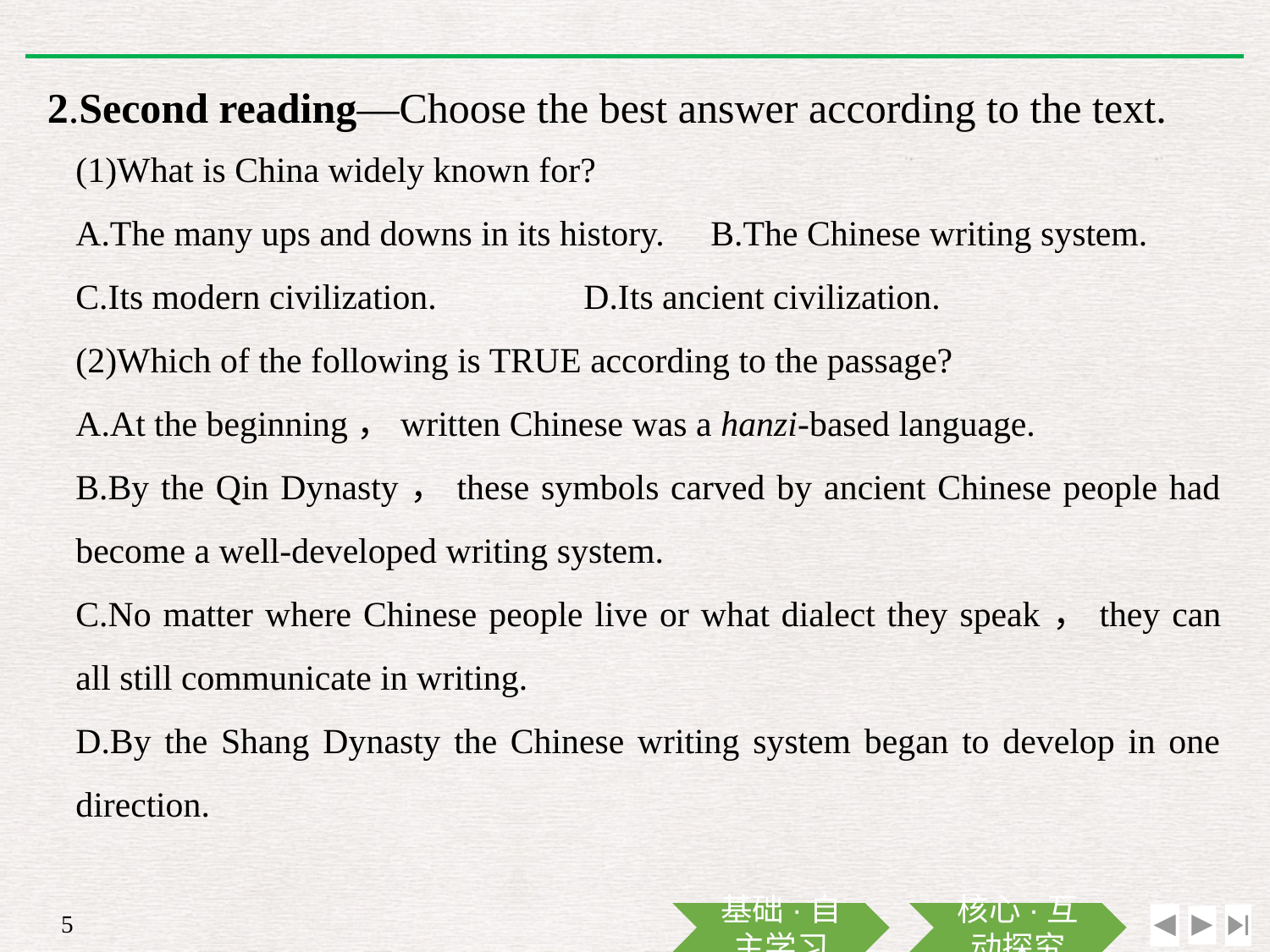

2.Second reading—Choose the best answer according to the text.
(1)What is China widely known for?
A.The many ups and downs in its history.	B.The Chinese writing system.
C.Its modern civilization.			D.Its ancient civilization.
(2)Which of the following is TRUE according to the passage?
A.At the beginning，written Chinese was a hanzi-based language.
B.By the Qin Dynasty，these symbols carved by ancient Chinese people had become a well-developed writing system.
C.No matter where Chinese people live or what dialect they speak，they can all still communicate in writing.
D.By the Shang Dynasty the Chinese writing system began to develop in one direction.